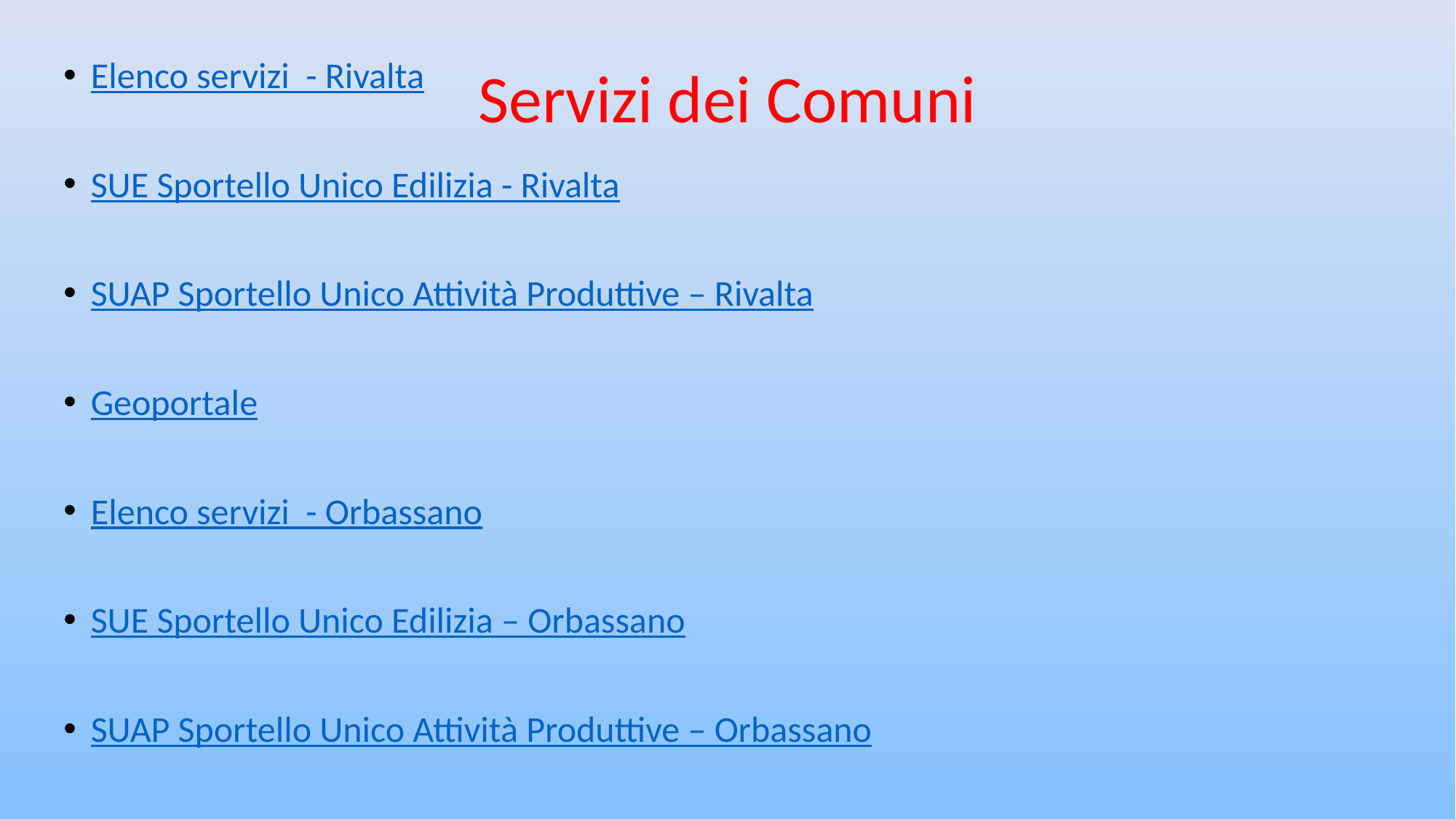

# Servizi dei Comuni
Elenco servizi  - Rivalta

SUE Sportello Unico Edilizia - Rivalta

SUAP Sportello Unico Attività Produttive – Rivalta

Geoportale

Elenco servizi  - Orbassano

SUE Sportello Unico Edilizia – Orbassano

SUAP Sportello Unico Attività Produttive – Orbassano

Geoportale